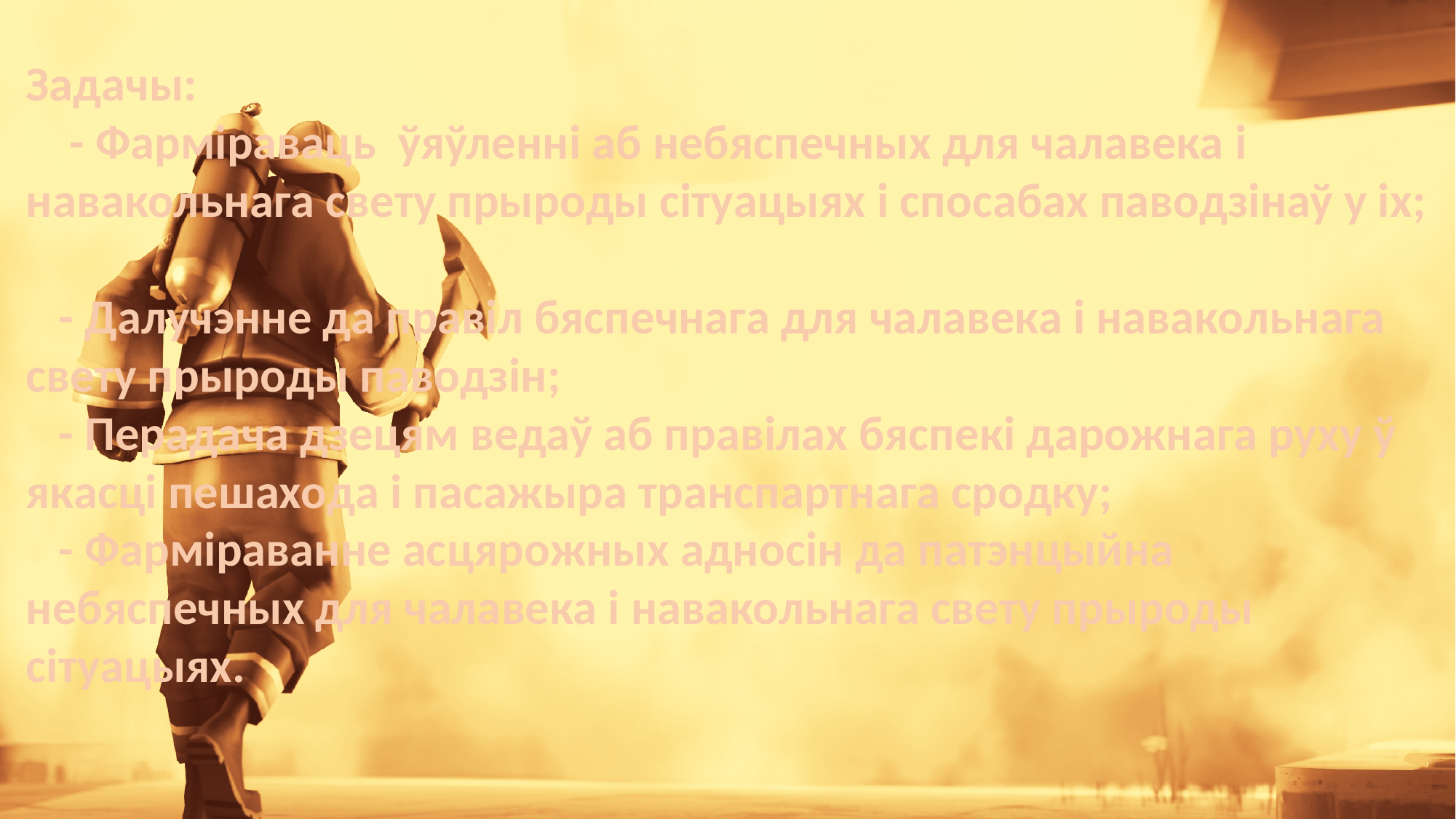

Задачы:
    - Фарміраваць  ўяўленні аб небяспечных для чалавека і навакольнага свету прыроды сітуацыях і спосабах паводзінаў у іх;
   - Далучэнне да правіл бяспечнага для чалавека і навакольнага свету прыроды паводзін;
   - Перадача дзецям ведаў аб правілах бяспекі дарожнага руху ў якасці пешахода і пасажыра транспартнага сродку;
   - Фарміраванне асцярожных адносін да патэнцыйна небяспечных для чалавека і навакольнага свету прыроды сітуацыях.